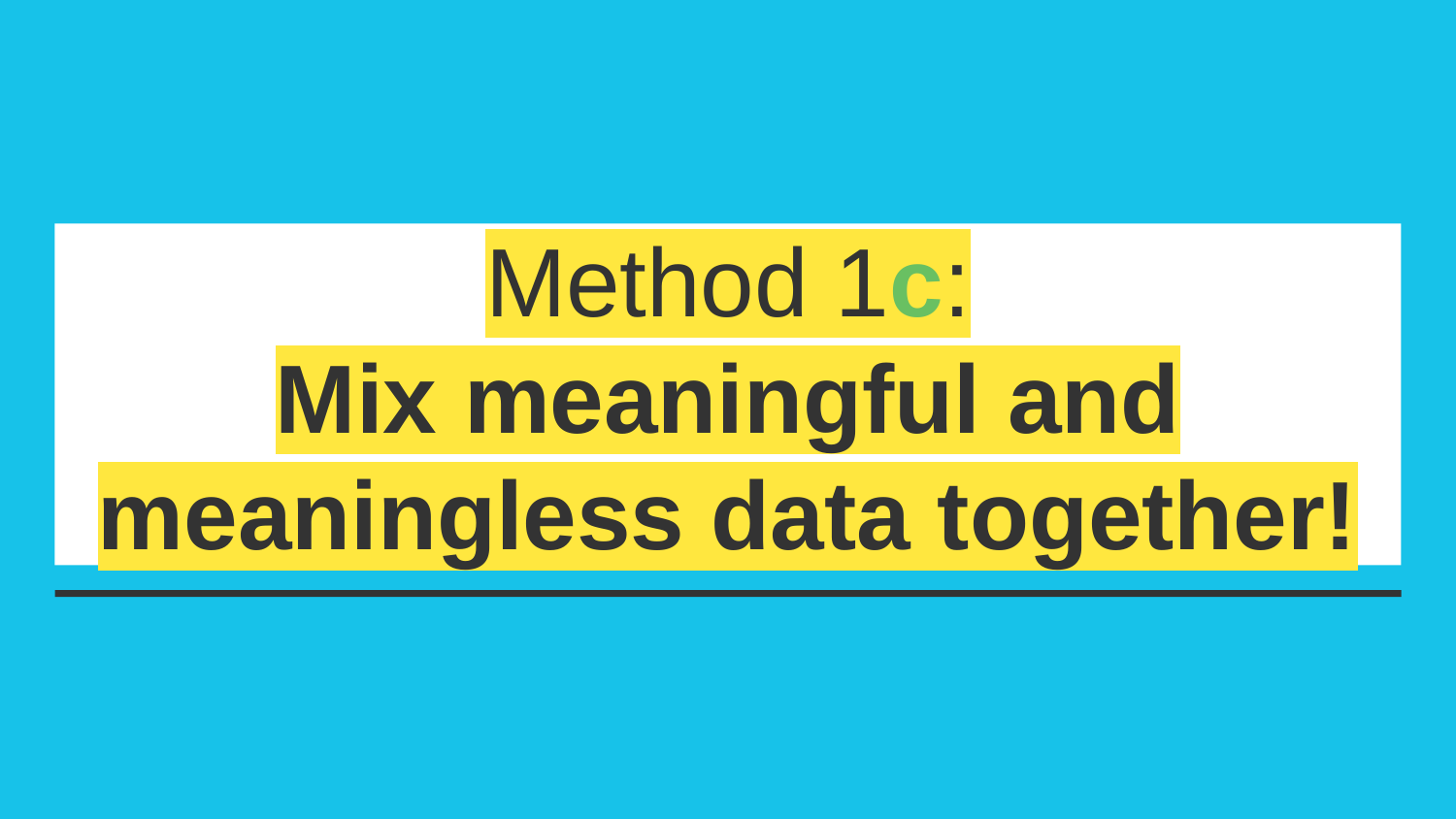

# Method 1c:
Mix meaningful and meaningless data together!